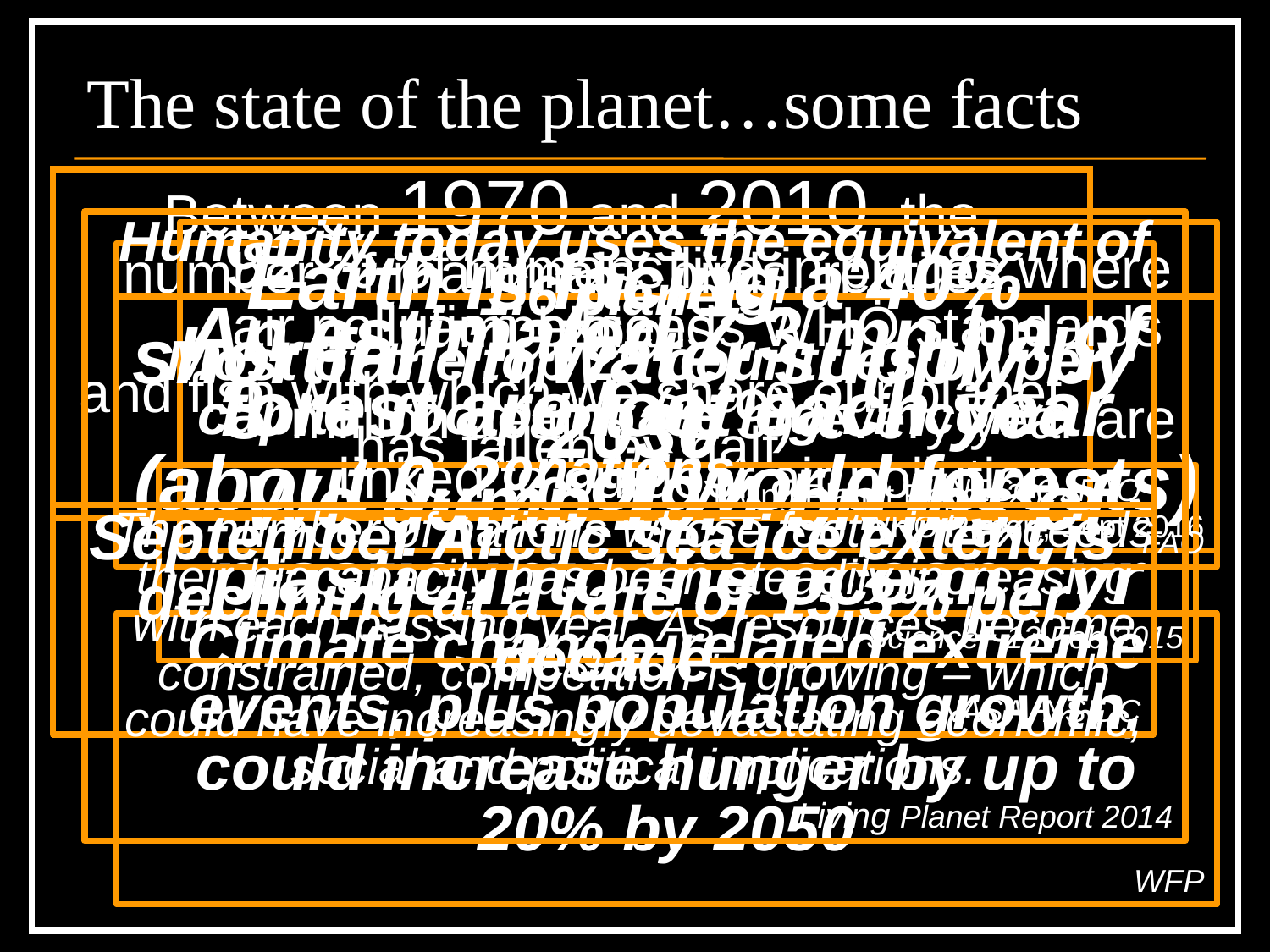

# The state of the planet…some facts
Between 1970 and 2010, the number of mammals, birds, reptiles, amphibians
and fish with which we share our planet has fallen by half.
Living Planet Report 2014
Humanity today uses the equivalent of 1.6 planets!
Most of the top 25 countries by per capita  footprint are high income nations
The number of nations whose footprint exceeds their biocapacity has been steadily increasing with each passing year. As resources become constrained, competition is growing – which could have increasingly devastating economic, social and political implications.
Living Planet Report 2014
92% of humans live in places where air pollution exceeds WHO standards
3 million deaths (1/9) every year are linked to outdoor air pollution
WHO Report, Sept 2016
Earth is facing a 40% shortfall in water supply by 2030
UNESCO, FAO
An estimated 7.3 mn ha of forest are lost each year (about 0.2% of world forests)
FAO
We dump 19.4 bn lbs of plastic into the ocean / yr
Science,  13 Feb 2015
September Arctic sea ice extent is declining at a rate of 13.3% per decade
NASA, NSIDC
Climate change-related extreme events, plus population growth, could increase hunger by up to 20% by 2050
WFP